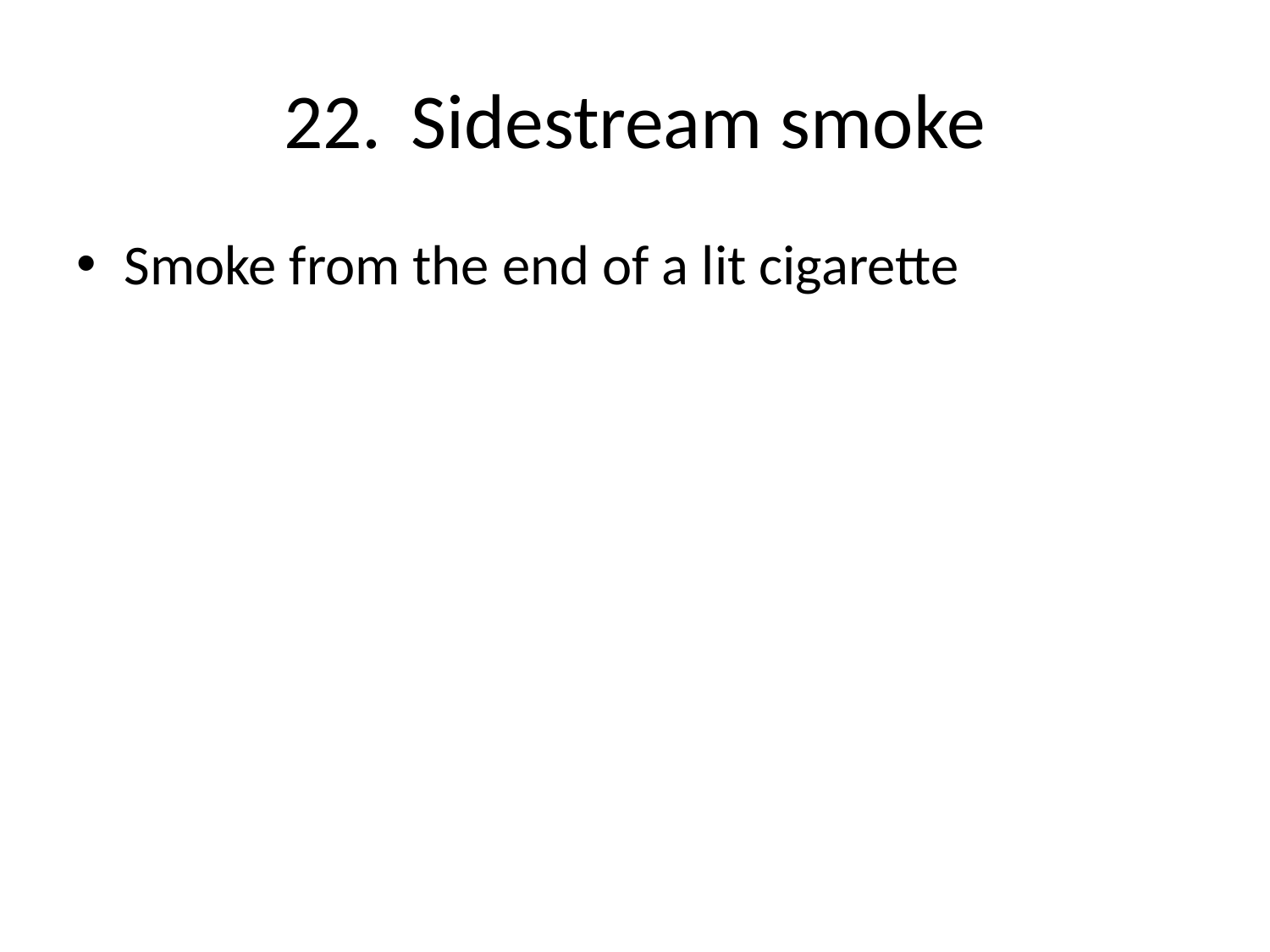

# 22.	Sidestream smoke
Smoke from the end of a lit cigarette